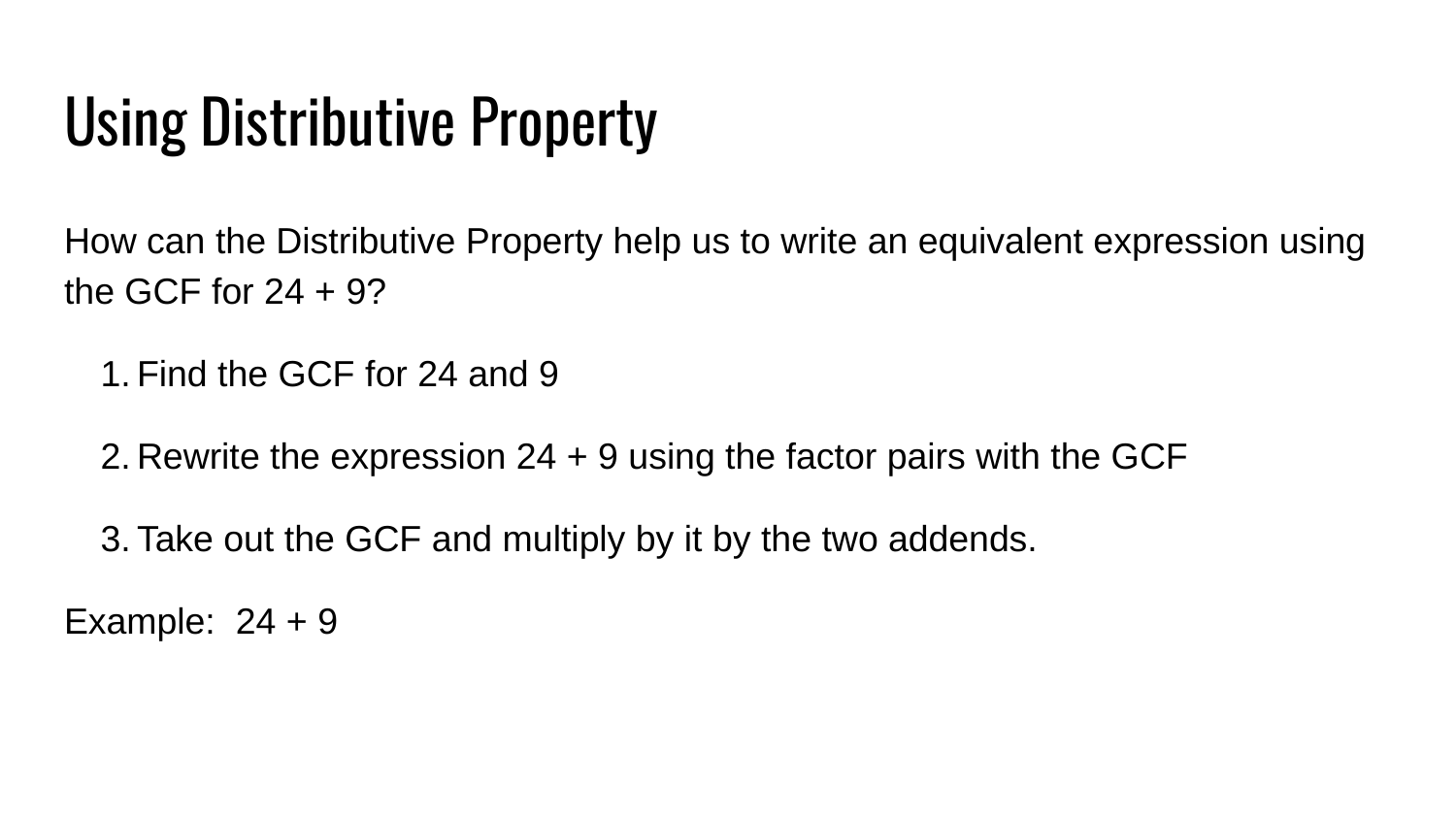

# Using Distributive Property
How can the Distributive Property help us to write an equivalent expression using the GCF for 24 + 9?
Find the GCF for 24 and 9
Rewrite the expression 24 + 9 using the factor pairs with the GCF
Take out the GCF and multiply by it by the two addends.
Example:  24 + 9